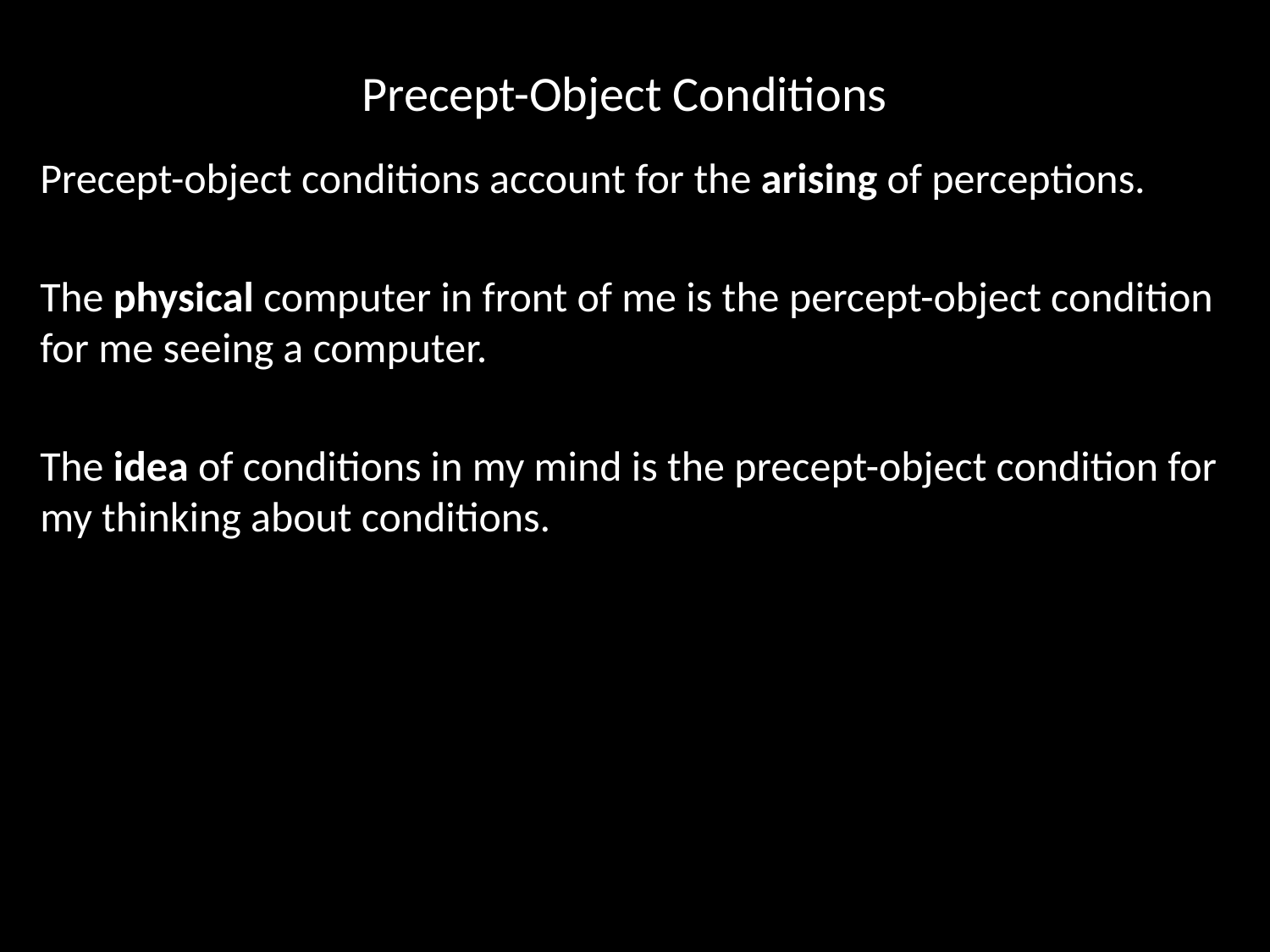

# Precept-Object Conditions
Precept-object conditions account for the arising of perceptions.

The physical computer in front of me is the percept-object condition for me seeing a computer.

The idea of conditions in my mind is the precept-object condition for my thinking about conditions.